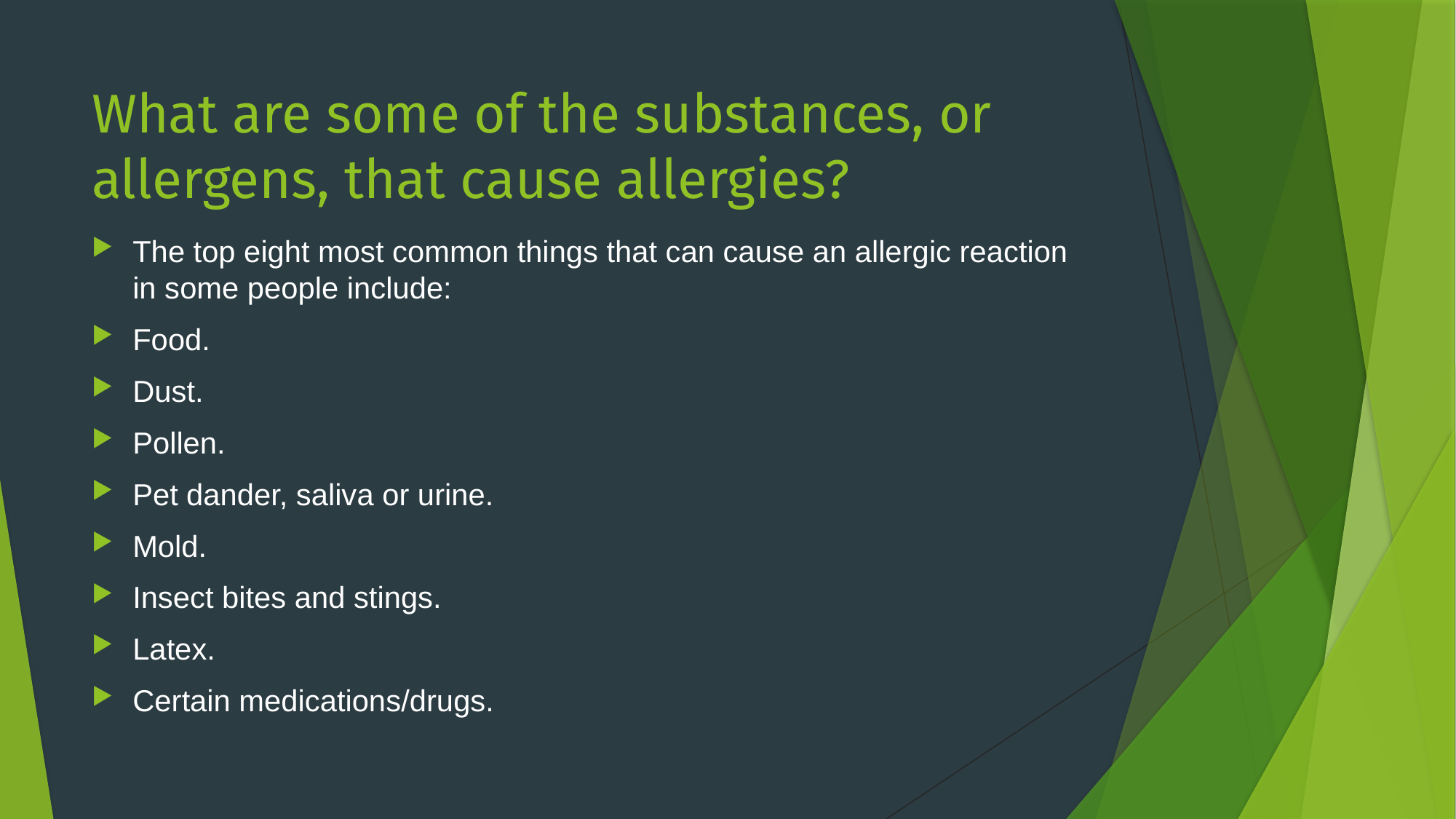

# What are some of the substances, or allergens, that cause allergies?
The top eight most common things that can cause an allergic reaction in some people include:
Food.
Dust.
Pollen.
Pet dander, saliva or urine.
Mold.
Insect bites and stings.
Latex.
Certain medications/drugs.